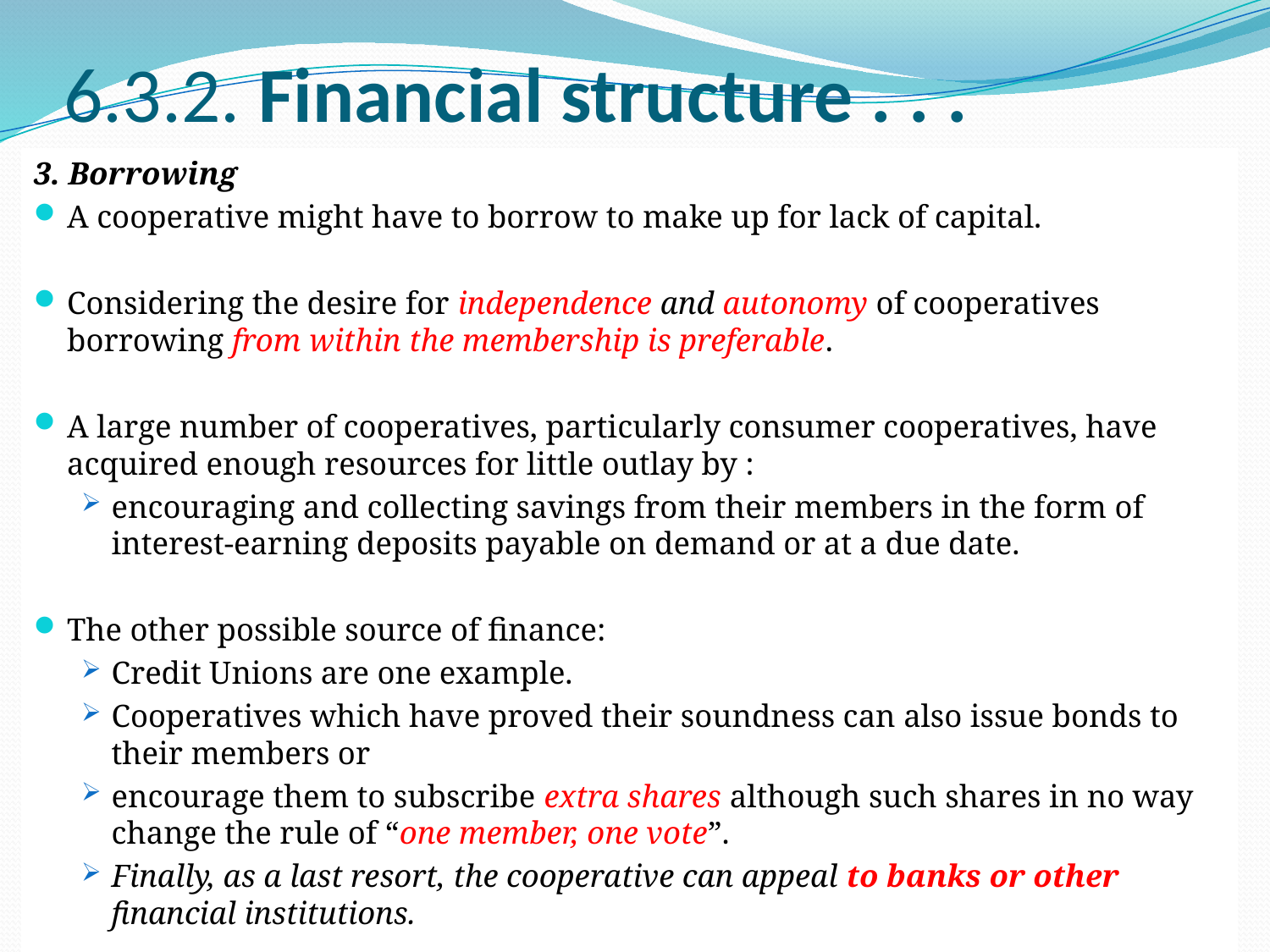

# 6.3.2. Financial structure . . .
3. Borrowing
A cooperative might have to borrow to make up for lack of capital.

Considering the desire for independence and autonomy of cooperatives borrowing from within the membership is preferable.

A large number of cooperatives, particularly consumer cooperatives, have acquired enough resources for little outlay by :
encouraging and collecting savings from their members in the form of interest-earning deposits payable on demand or at a due date.

The other possible source of finance:
Credit Unions are one example.
Cooperatives which have proved their soundness can also issue bonds to their members or
encourage them to subscribe extra shares although such shares in no way change the rule of “one member, one vote”.
Finally, as a last resort, the cooperative can appeal to banks or other financial institutions.